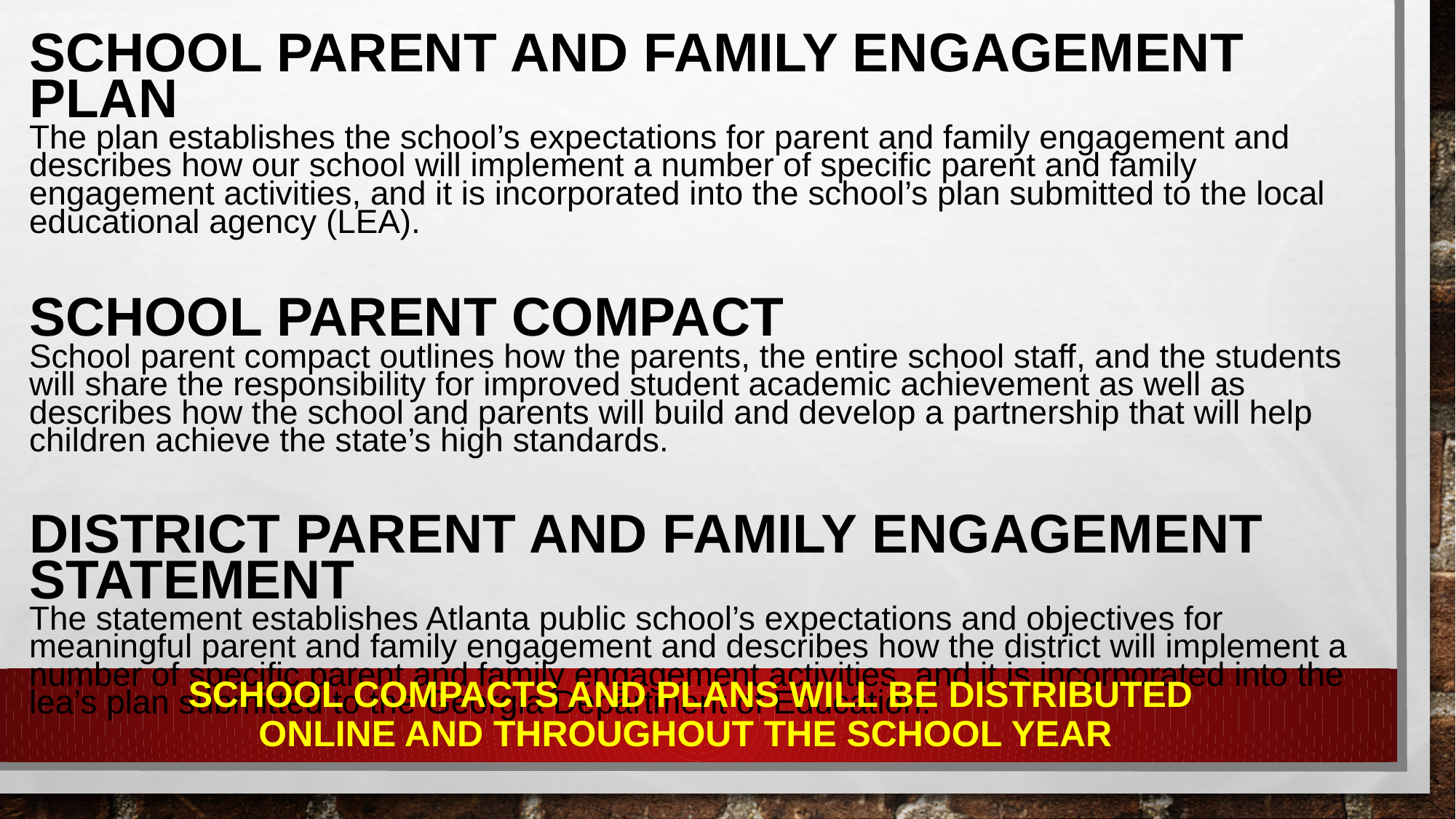

# School Parent and Family Engagement Plan The plan establishes the school’s expectations for parent and family engagement and describes how our school will implement a number of specific parent and family engagement activities, and it is incorporated into the school’s plan submitted to the local educational agency (LEA). School Parent Compact School parent compact outlines how the parents, the entire school staff, and the students will share the responsibility for improved student academic achievement as well as describes how the school and parents will build and develop a partnership that will help children achieve the state’s high standards. District Parent And Family Engagement Statement The statement establishes Atlanta public school’s expectations and objectives for meaningful parent and family engagement and describes how the district will implement a number of specific parent and family engagement activities, and it is incorporated into the lea’s plan submitted to the Georgia Department of Education.
SCHOOL COMPACTS AND PLANS WILL BE DISTRIBUTED ONLINE AND THROUGHOUT THE SCHOOL YEAR